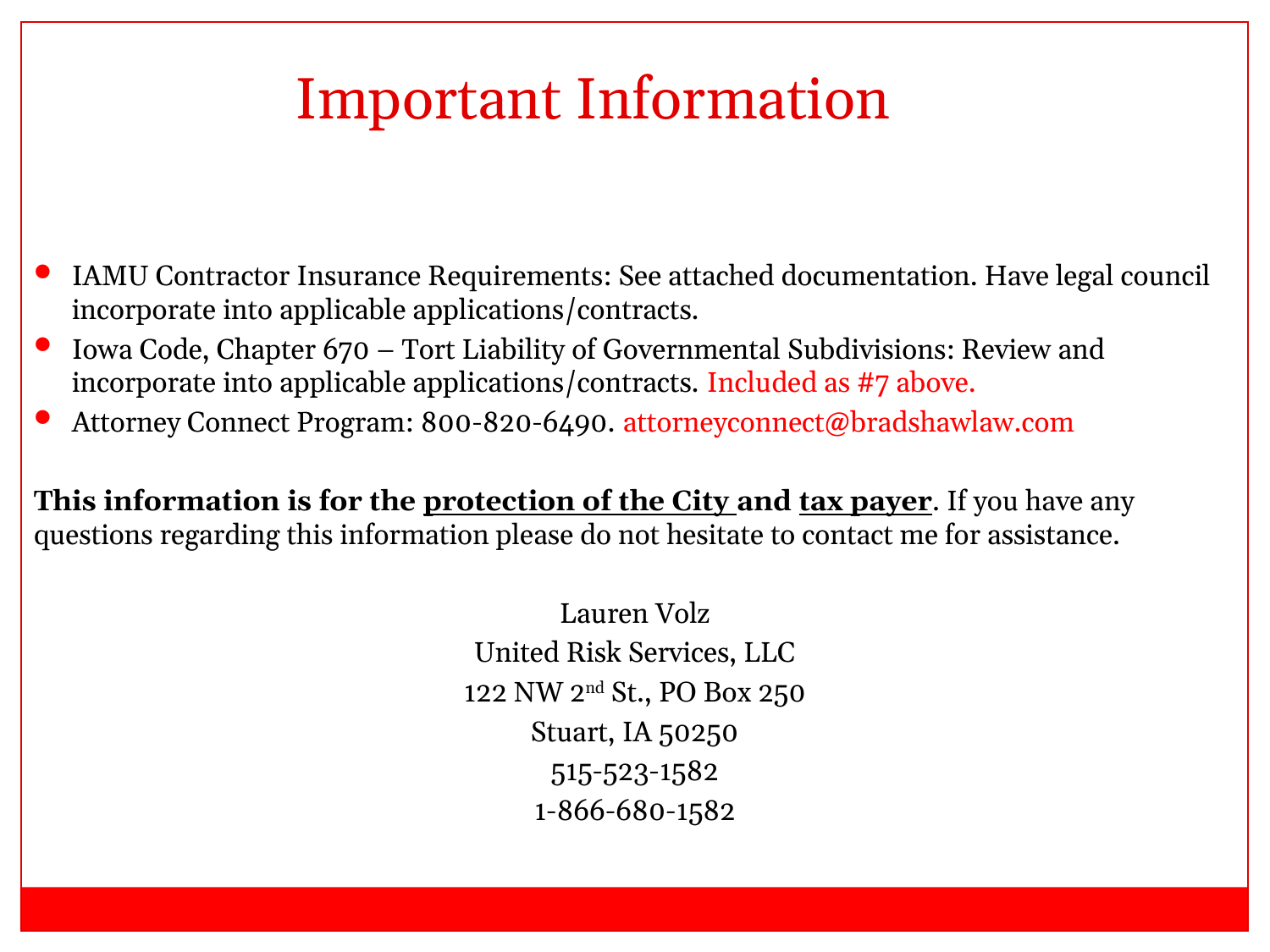

Important Information

IAMU Contractor Insurance Requirements: See attached documentation. Have legal council incorporate into applicable applications/contracts.
Iowa Code, Chapter 670 – Tort Liability of Governmental Subdivisions: Review and incorporate into applicable applications/contracts. Included as #7 above.
Attorney Connect Program: 800-820-6490. attorneyconnect@bradshawlaw.com

This information is for the protection of the City and tax payer. If you have any questions regarding this information please do not hesitate to contact me for assistance.

Lauren Volz
United Risk Services, LLC
122 NW 2nd St., PO Box 250
Stuart, IA 50250
515-523-1582
1-866-680-1582